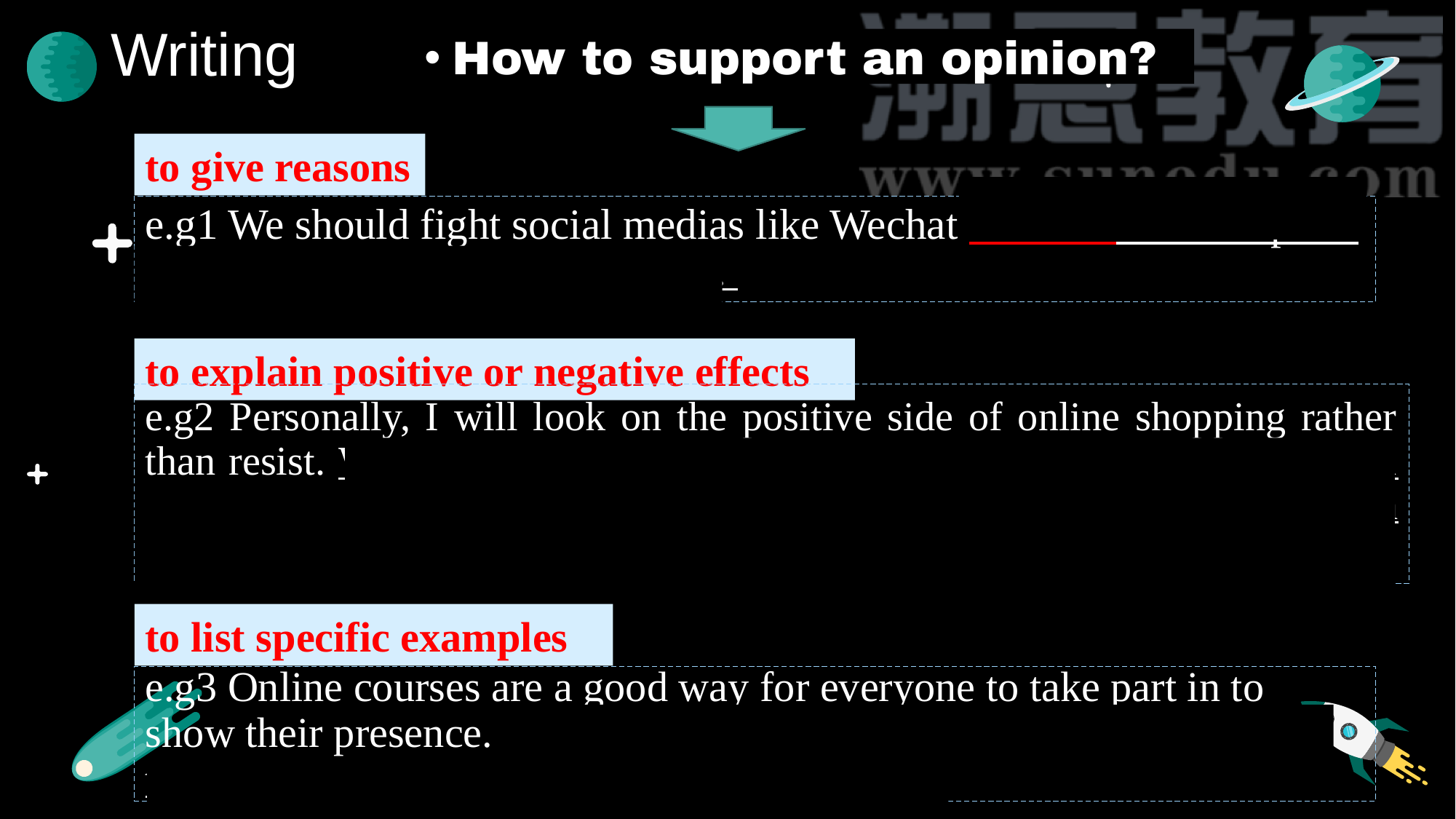

# Writing
How to support an opinion?

to give reasons

e.g1 We should fight social medias like Wechat because it takes up too much people’s attention and time.

to explain positive or negative effects
e.g2 Personally, I will look on the positive side of online shopping rather than resist. With it, our life has become more convenient. And the big data can analyse our data so that online shopping can help us find the bargain efficiently.

to list specific examples
e.g3 Online courses are a good way for everyone to take part in to show their presence. For example, students who are too shy can have the chance to take part in an online discussion.